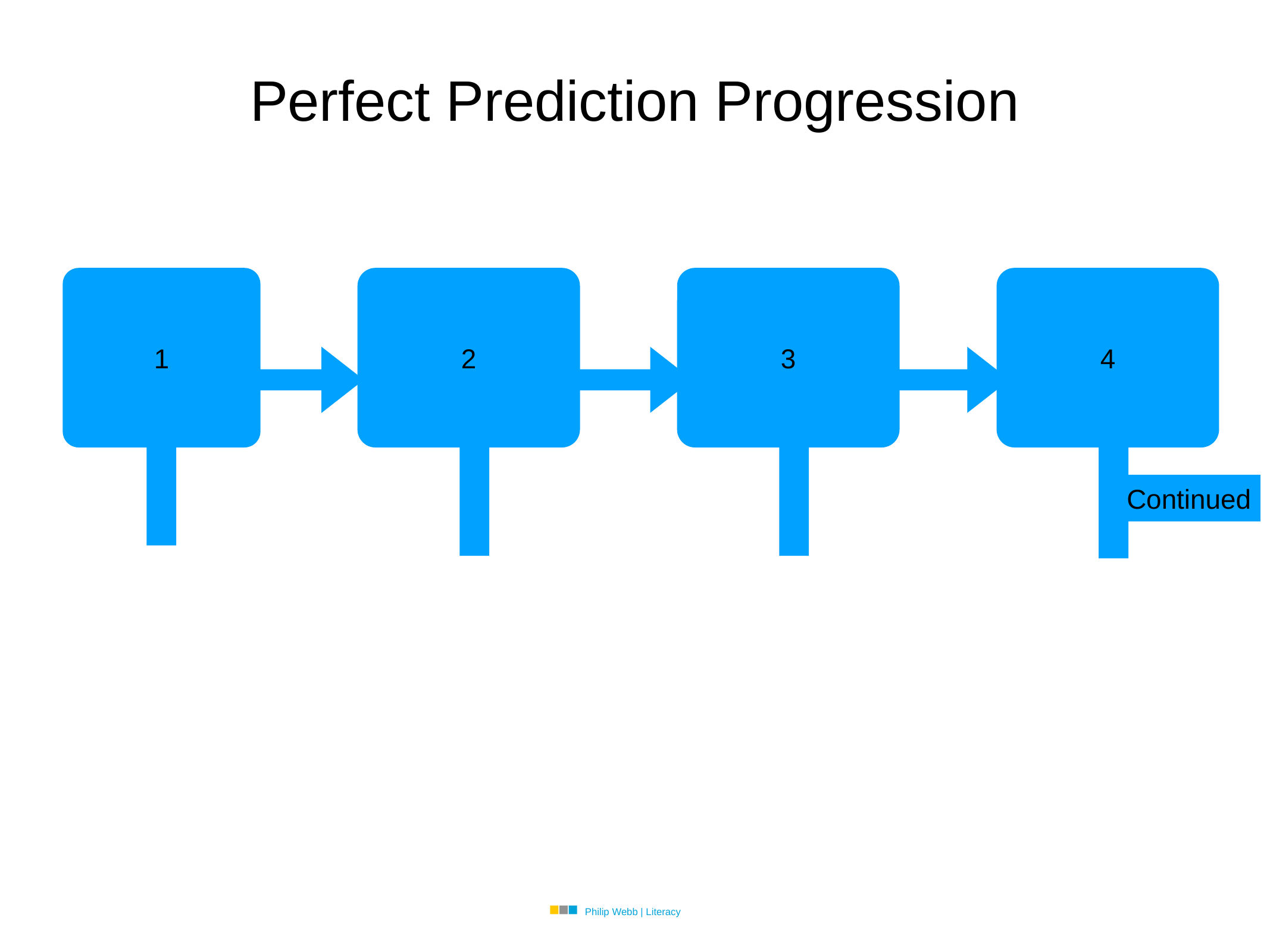

# Perfect Prediction Progression

1

2

3

4

Continued